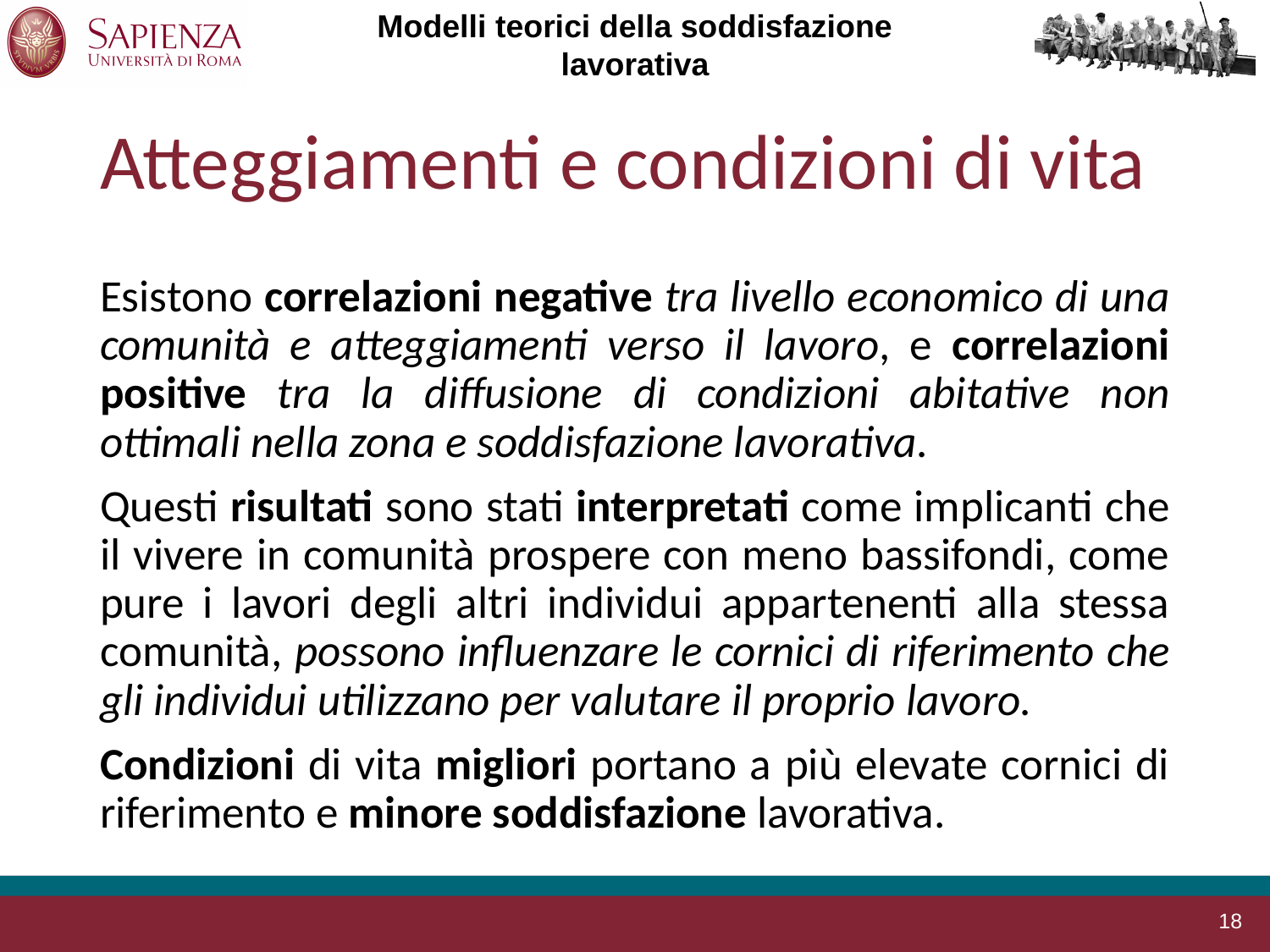

Modelli teorici della soddisfazione lavorativa
# Atteggiamenti e condizioni di vita
Esistono correlazioni negative tra livello economico di una comunità e atteggiamenti verso il lavoro, e correlazioni positive tra la diffusione di condizioni abitative non ottimali nella zona e soddisfazione lavorativa.
Questi risultati sono stati interpretati come implicanti che il vivere in comunità prospere con meno bassifondi, come pure i lavori degli altri individui appartenenti alla stessa comunità, possono influenzare le cornici di riferimento che gli individui utilizzano per valutare il proprio lavoro.
Condizioni di vita migliori portano a più elevate cornici di riferimento e minore soddisfazione lavorativa.
18